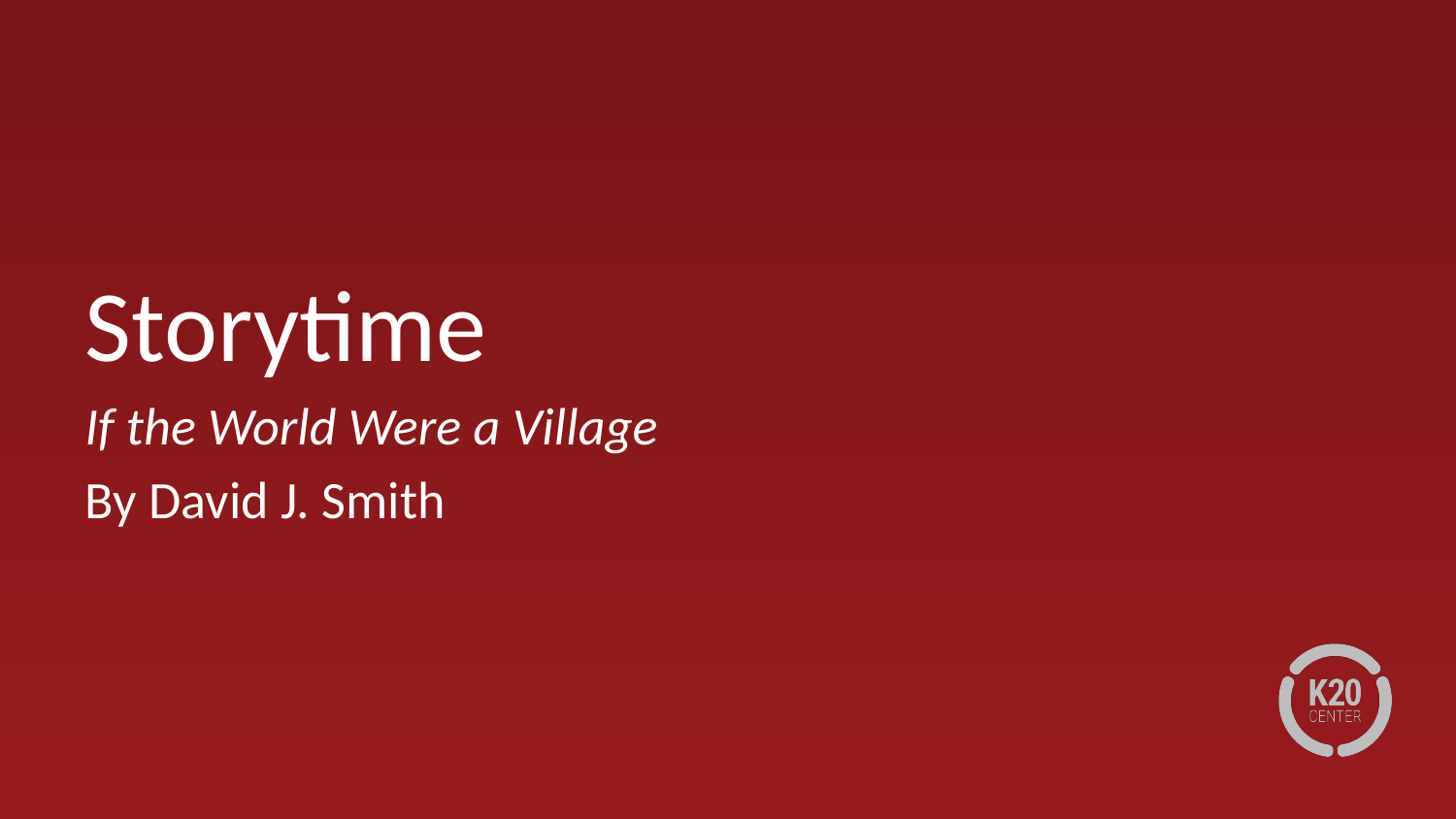

# Storytime
If the World Were a Village
By David J. Smith